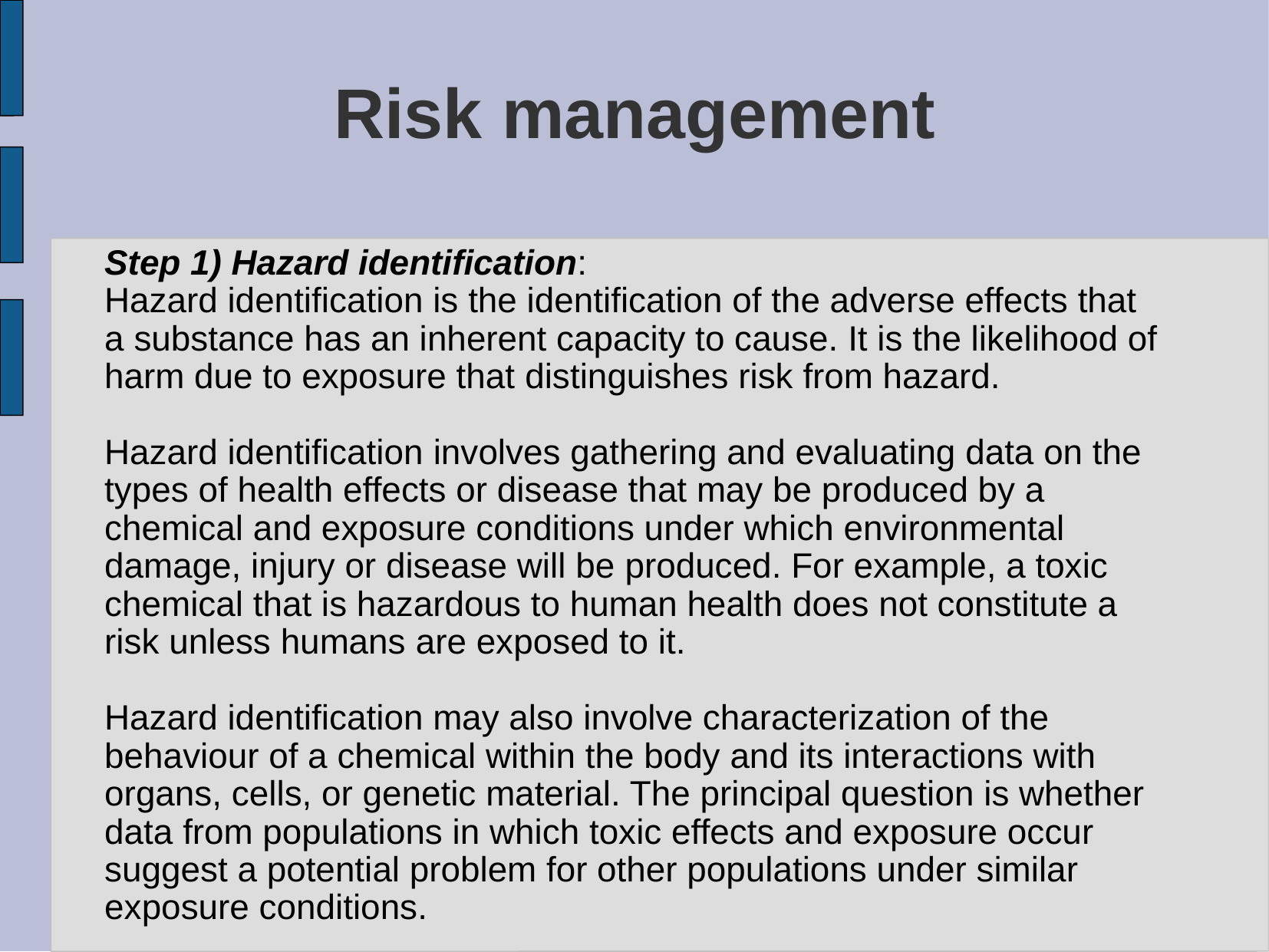

Risk management
Step 1) Hazard identification:
Hazard identification is the identification of the adverse effects that a substance has an inherent capacity to cause. It is the likelihood of harm due to exposure that distinguishes risk from hazard.

Hazard identification involves gathering and evaluating data on the types of health effects or disease that may be produced by a chemical and exposure conditions under which environmental damage, injury or disease will be produced. For example, a toxic chemical that is hazardous to human health does not constitute a risk unless humans are exposed to it.

Hazard identification may also involve characterization of the behaviour of a chemical within the body and its interactions with organs, cells, or genetic material. The principal question is whether data from populations in which toxic effects and exposure occur suggest a potential problem for other populations under similar exposure conditions.